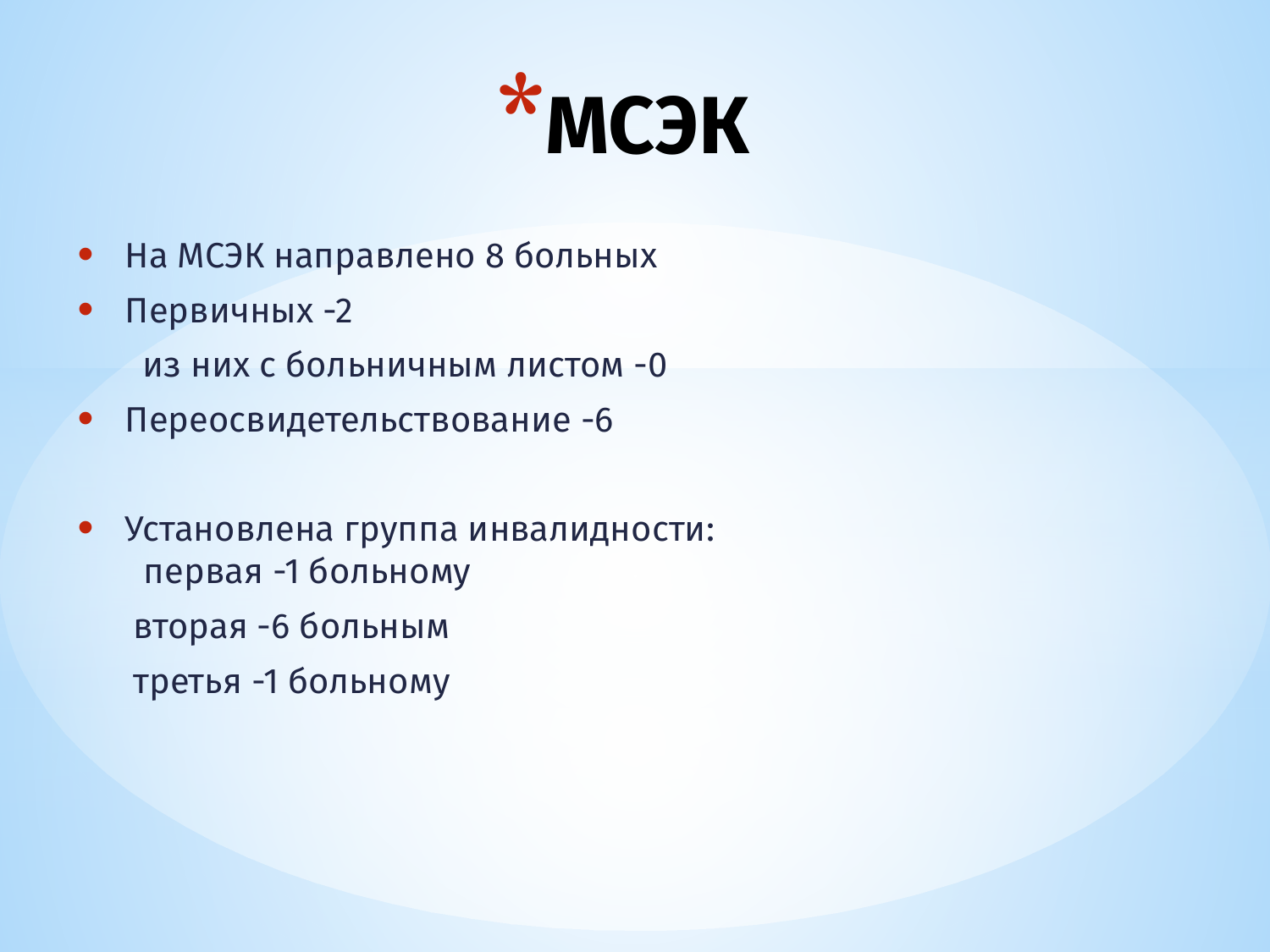

# МСЭК
На МСЭК направлено 8 больных
Первичных -2
       из них с больничным листом -0
Переосвидетельствование -6

Установлена группа инвалидности:
  первая -1 больному
      вторая -6 больным
      третья -1 больному